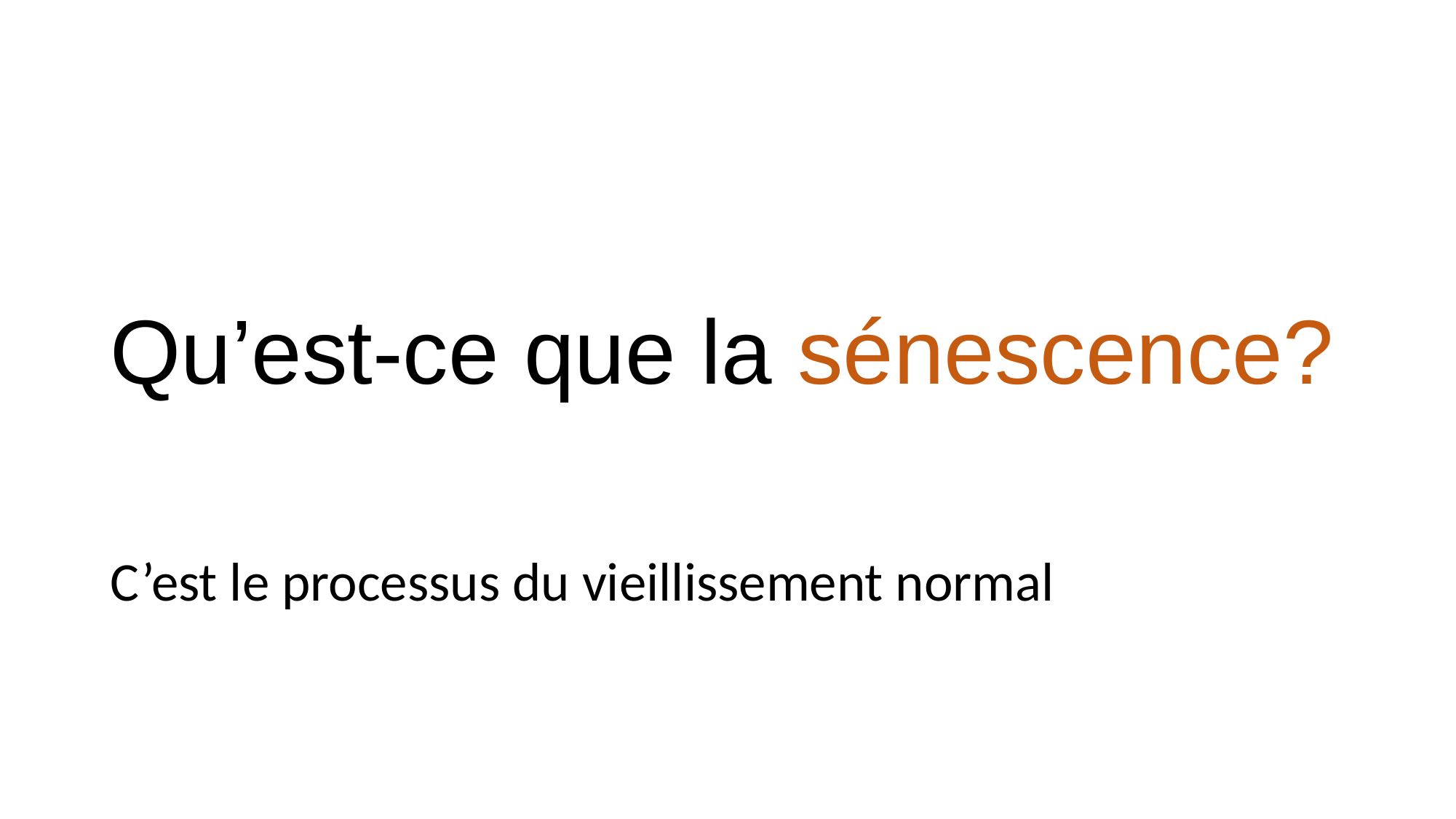

# Qu’est-ce que la sénescence?
C’est le processus du vieillissement normal